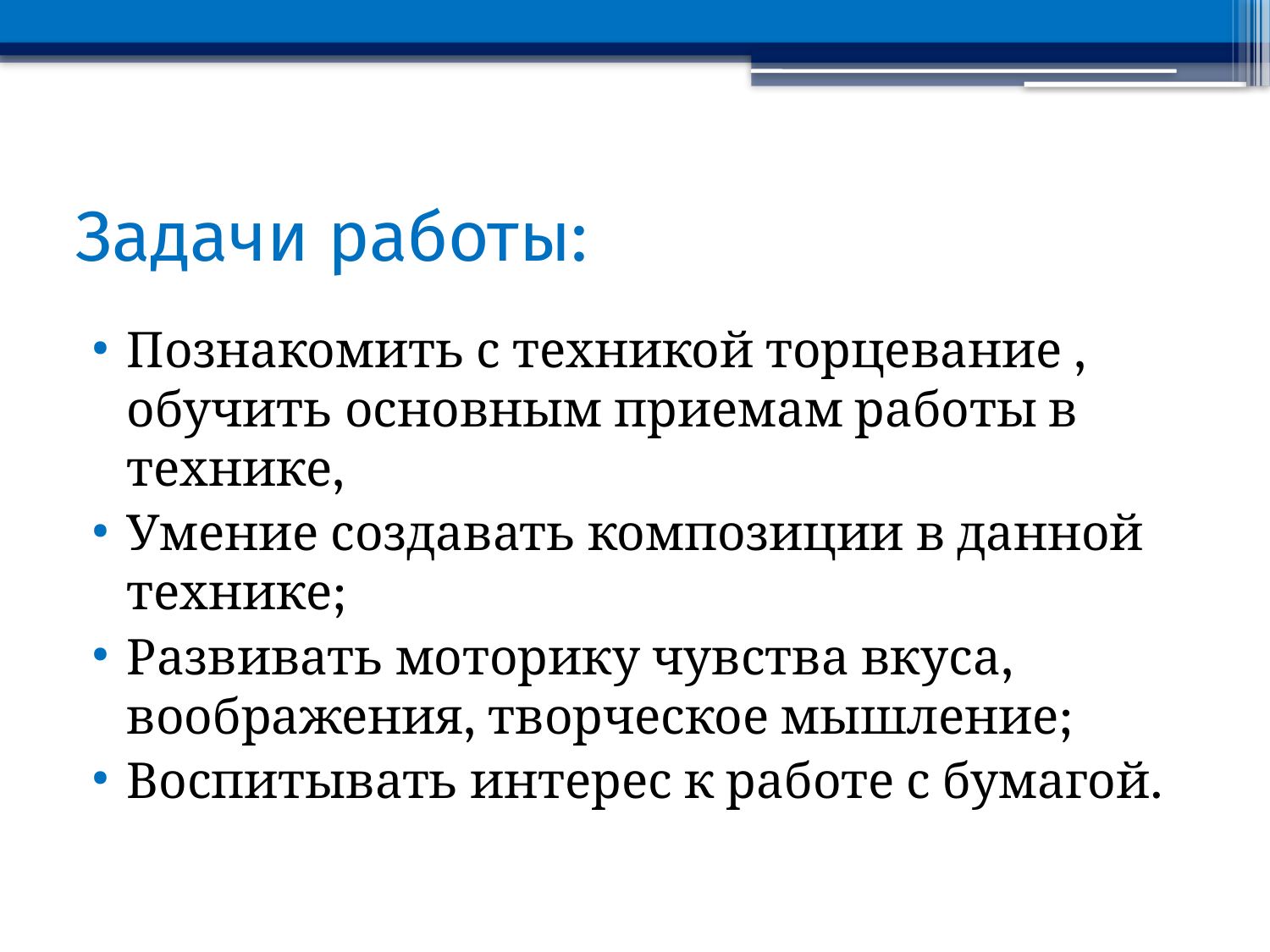

# Задачи работы:
Познакомить с техникой торцевание , обучить основным приемам работы в  технике,
Умение создавать композиции в данной технике;
Развивать моторику чувства вкуса, воображения, творческое мышление;
Воспитывать интерес к работе с бумагой.